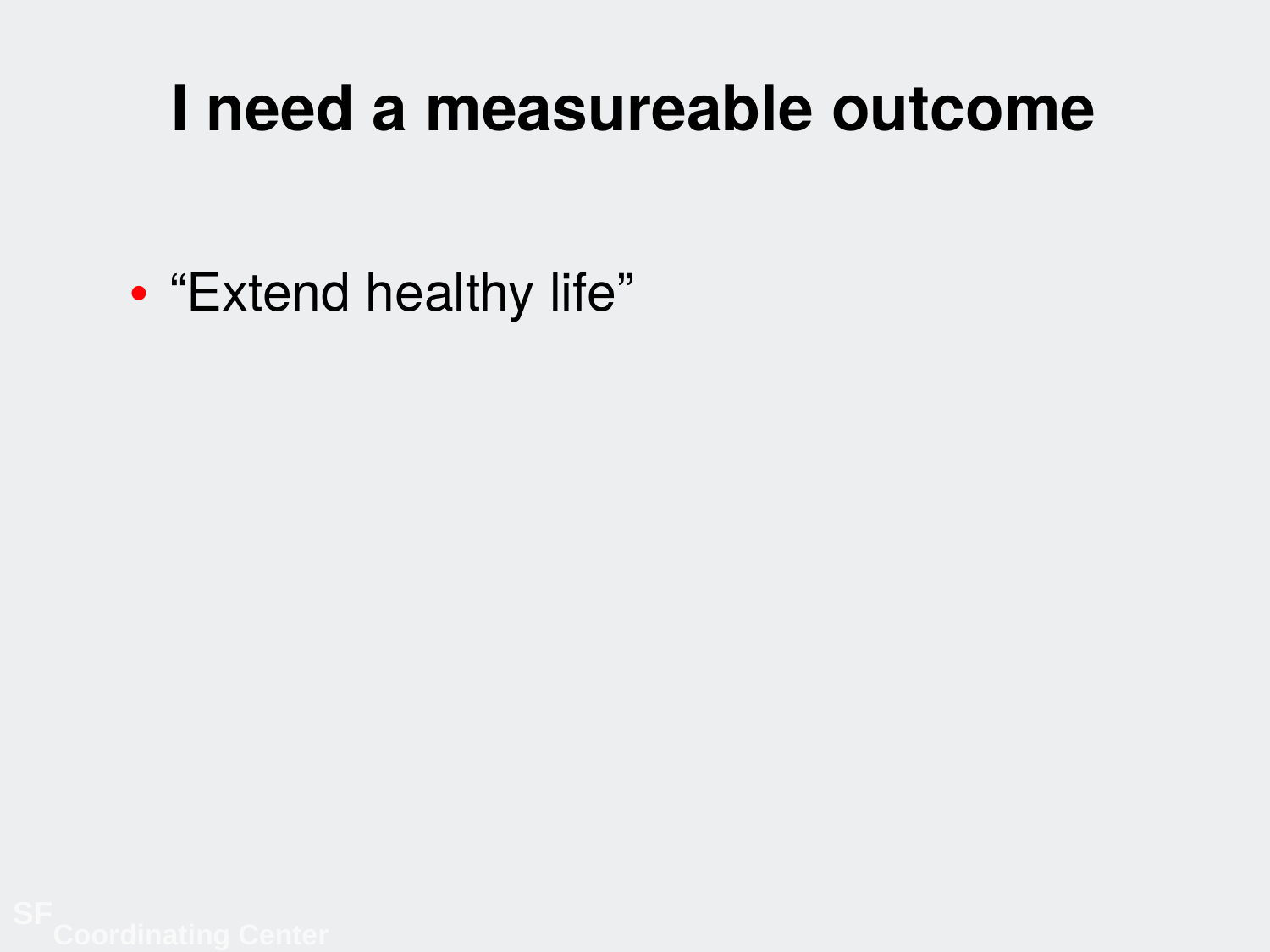

# I need a measureable outcome
“Extend healthy life”